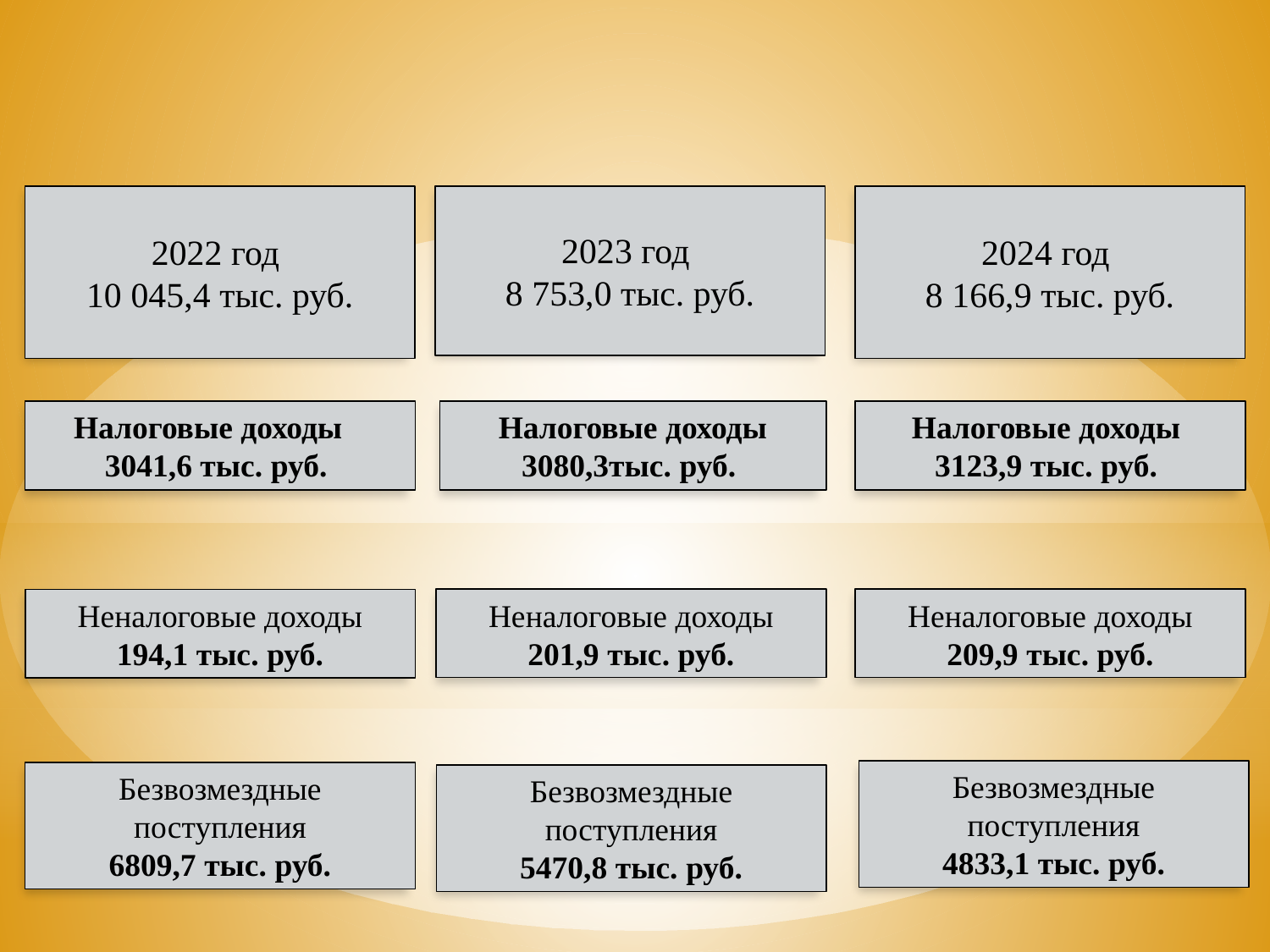

2022 год
10 045,4 тыс. руб.
2023 год
8 753,0 тыс. руб.
2024 год
8 166,9 тыс. руб.
Налоговые доходы    3041,6 тыс. руб.
Налоговые доходы 3080,3тыс. руб.
Налоговые доходы  3123,9 тыс. руб.
Неналоговые доходы
201,9 тыс. руб.
Неналоговые доходы
209,9 тыс. руб.
Неналоговые доходы
194,1 тыс. руб.
Безвозмездные поступления
4833,1 тыс. руб.
Безвозмездные поступления
6809,7 тыс. руб.
Безвозмездные поступления
5470,8 тыс. руб.